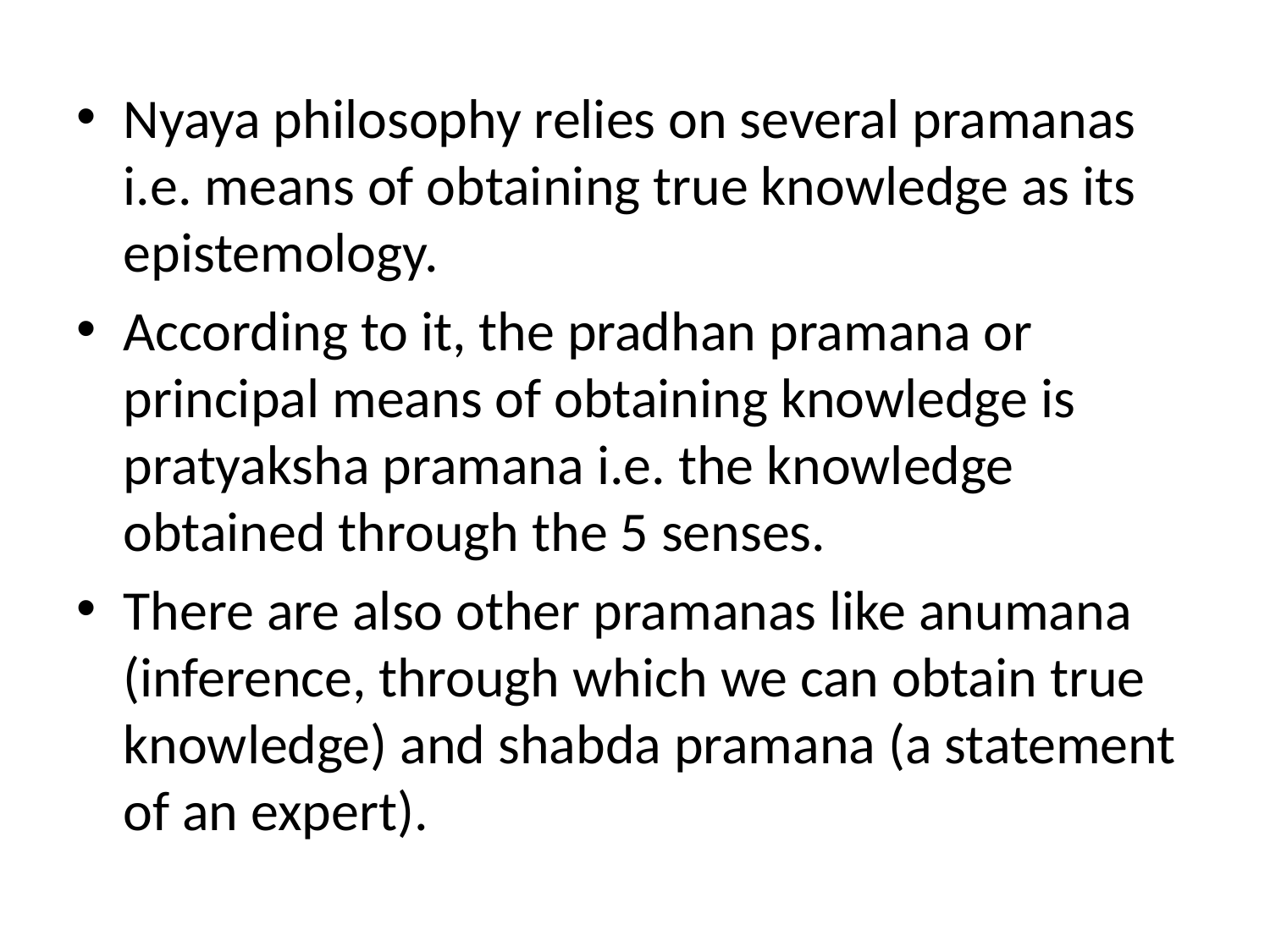

Nyaya philosophy relies on several pramanas i.e. means of obtaining true knowledge as its epistemology.
According to it, the pradhan pramana or principal means of obtaining knowledge is pratyaksha pramana i.e. the knowledge obtained through the 5 senses.
There are also other pramanas like anumana (inference, through which we can obtain true knowledge) and shabda pramana (a statement of an expert).